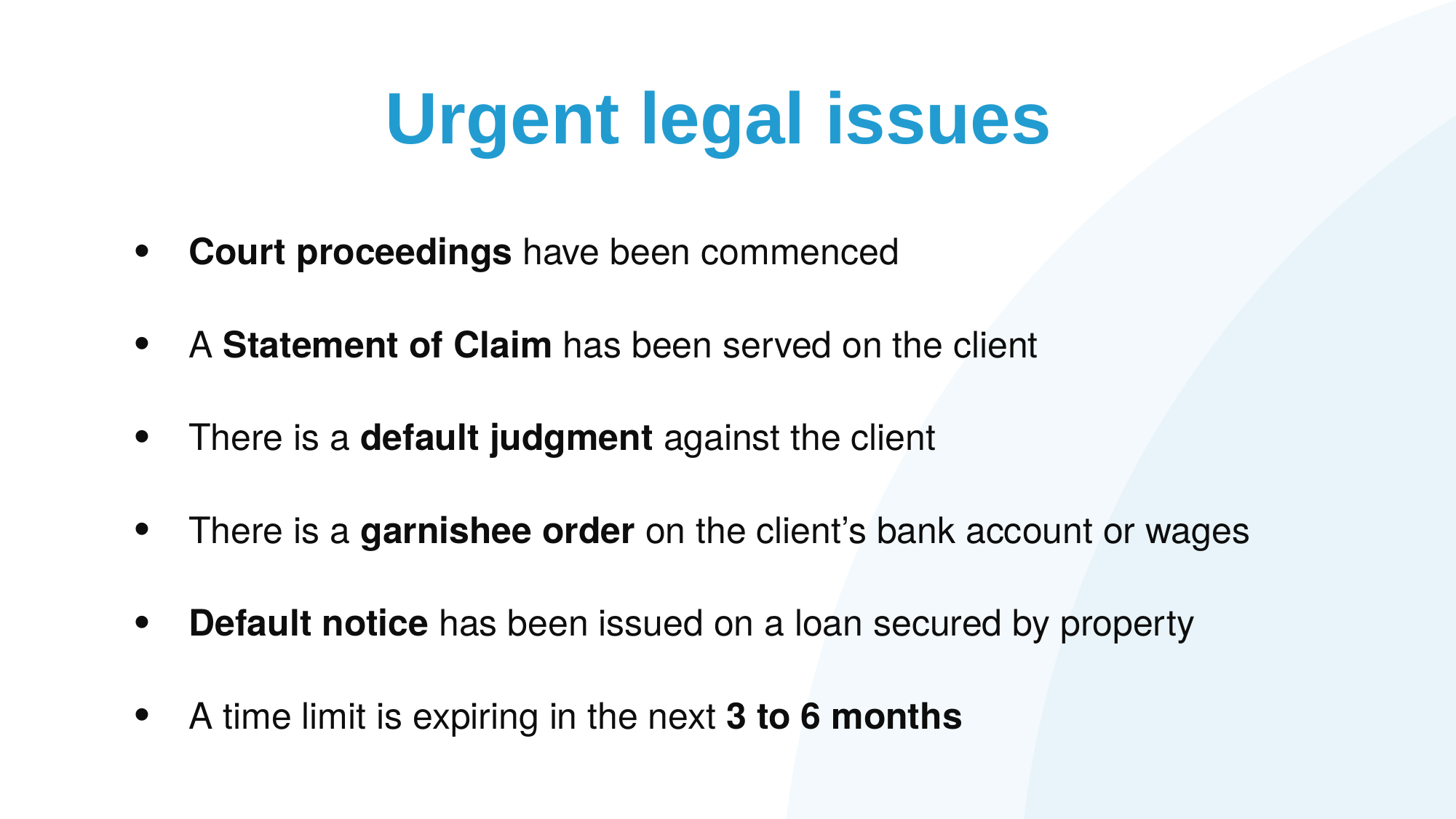

# Urgent legal issues
Court proceedings have been commenced
A Statement of Claim has been served on the client
There is a default judgment against the client
There is a garnishee order on the client’s bank account or wages
Default notice has been issued on a loan secured by property
A time limit is expiring in the next 3 to 6 months